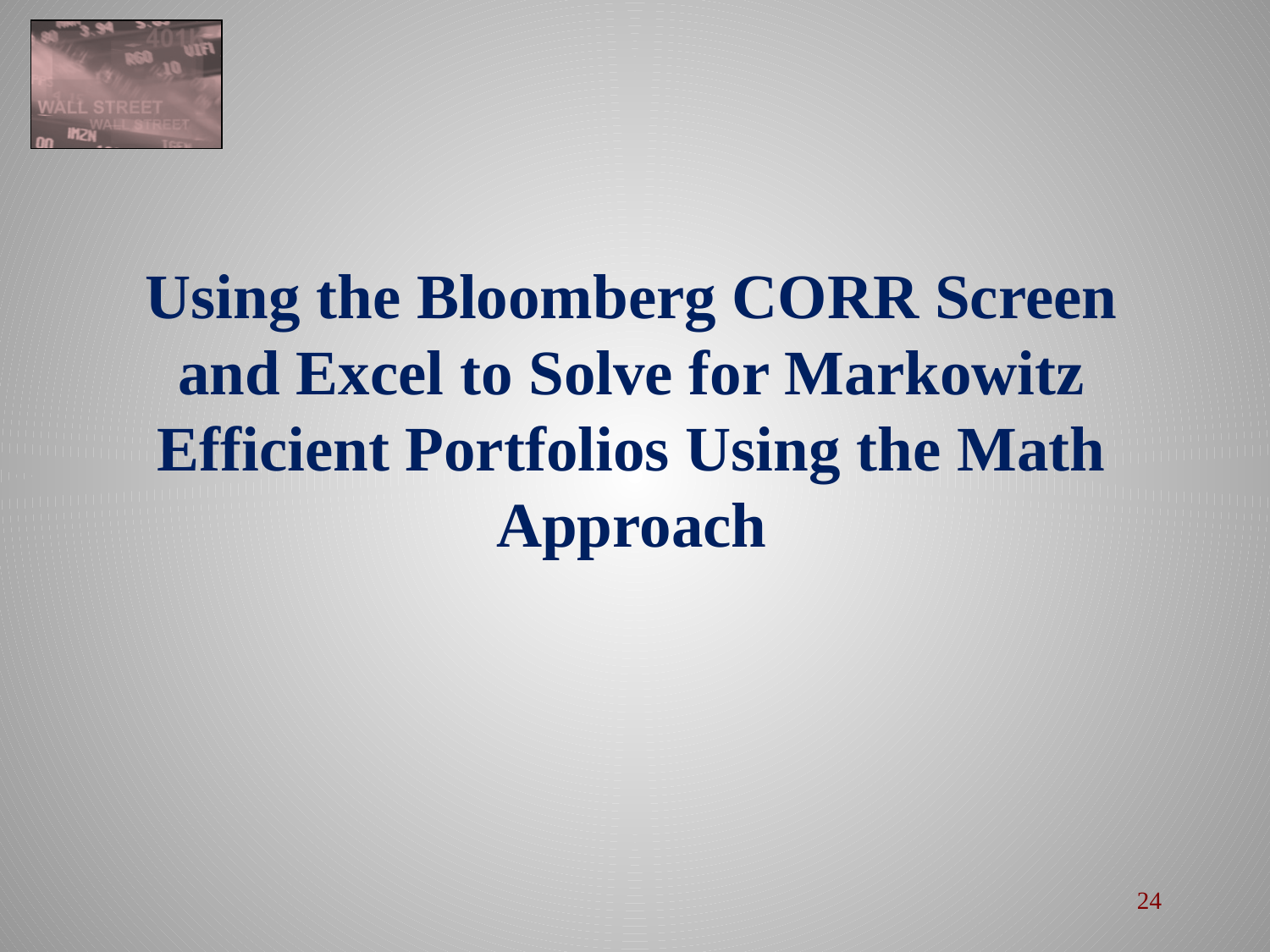

# Using the Bloomberg CORR Screen and Excel to Solve for Markowitz Efficient Portfolios Using the Math Approach
24